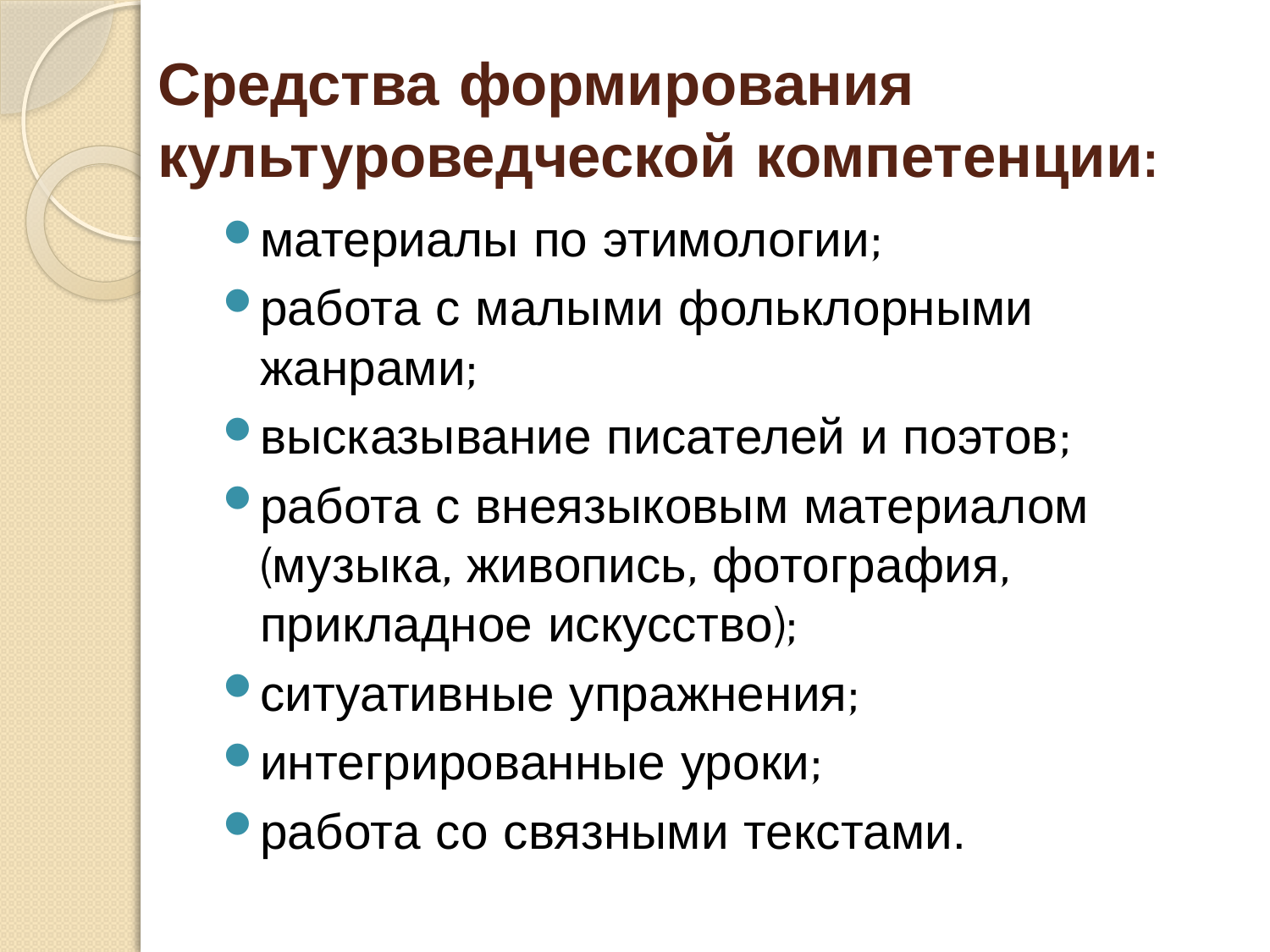

# Средства формирования культуроведческой компетенции:
материалы по этимологии;
работа с малыми фольклорными жанрами;
высказывание писателей и поэтов;
работа с внеязыковым материалом (музыка, живопись, фотография, прикладное искусство);
ситуативные упражнения;
интегрированные уроки;
работа со связными текстами.